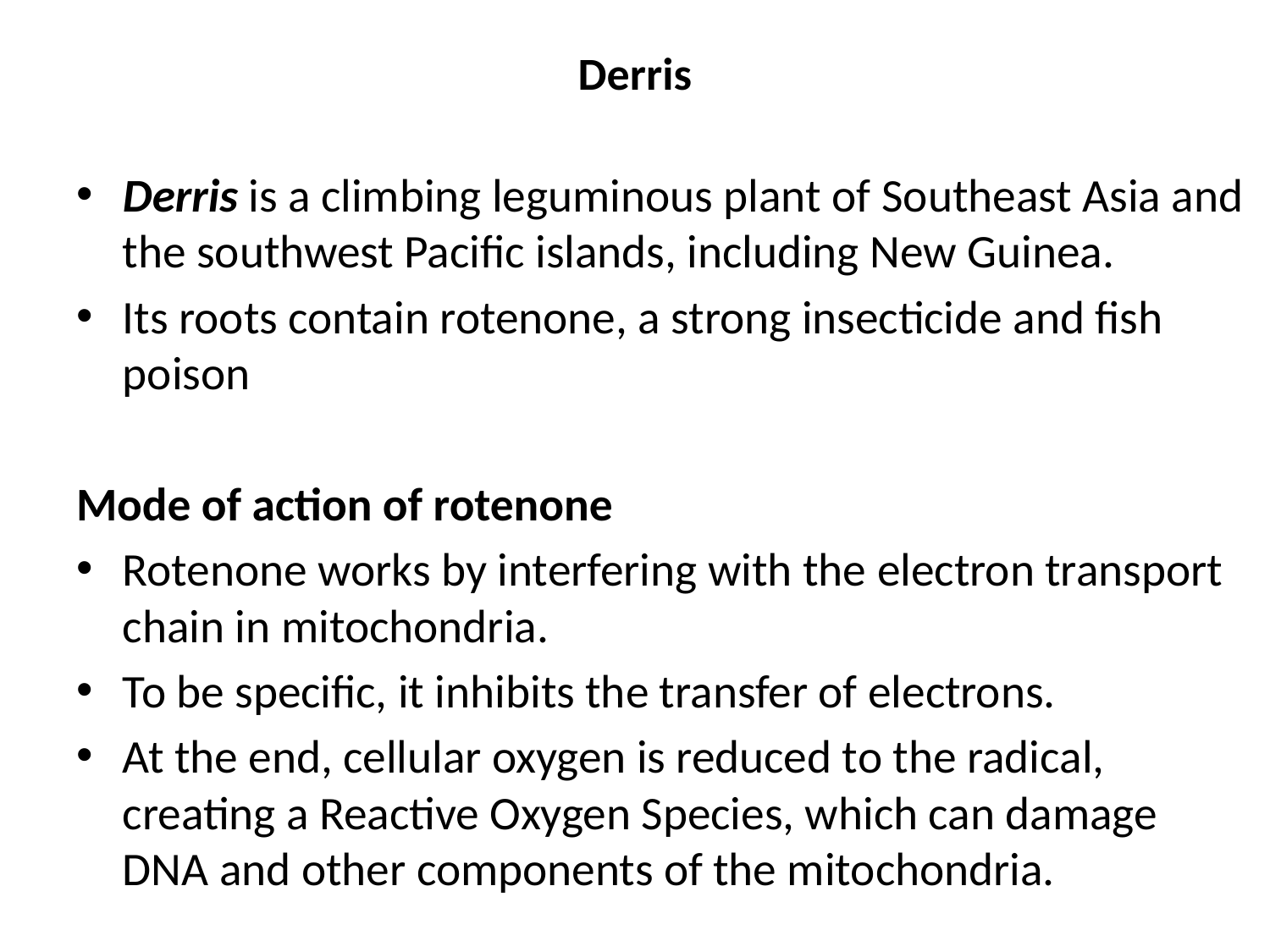

# Derris
Derris is a climbing leguminous plant of Southeast Asia and the southwest Pacific islands, including New Guinea.
Its roots contain rotenone, a strong insecticide and fish poison

Mode of action of rotenone
Rotenone works by interfering with the electron transport chain in mitochondria.
To be specific, it inhibits the transfer of electrons.
At the end, cellular oxygen is reduced to the radical, creating a Reactive Oxygen Species, which can damage DNA and other components of the mitochondria.